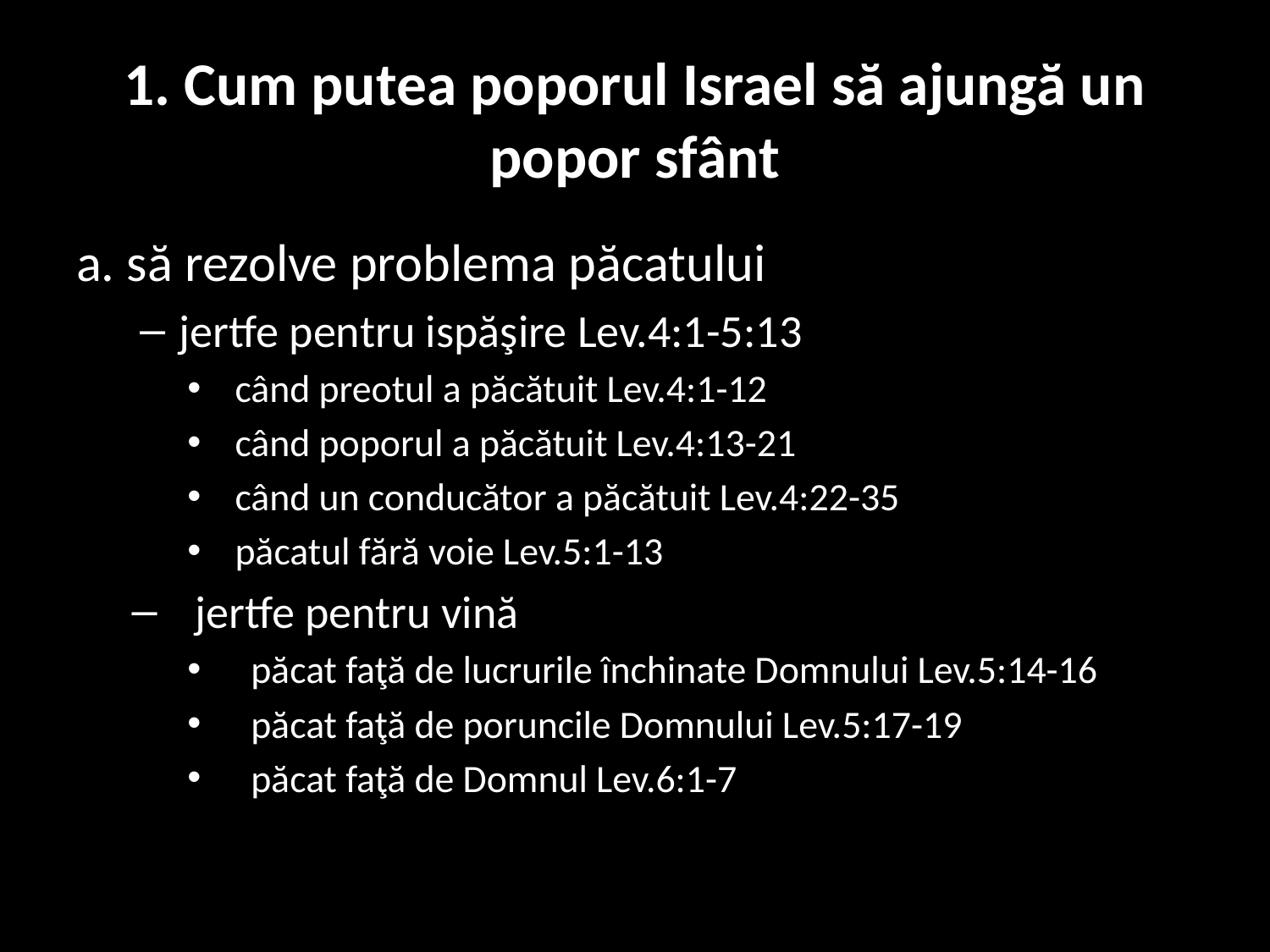

# 1. Cum putea poporul Israel să ajungă un popor sfânt
a. să rezolve problema păcatului
jertfe pentru ispăşire Lev.4:1-5:13
când preotul a păcătuit Lev.4:1-12
când poporul a păcătuit Lev.4:13-21
când un conducător a păcătuit Lev.4:22-35
păcatul fără voie Lev.5:1-13
jertfe pentru vină
păcat faţă de lucrurile închinate Domnului Lev.5:14-16
păcat faţă de poruncile Domnului Lev.5:17-19
păcat faţă de Domnul Lev.6:1-7